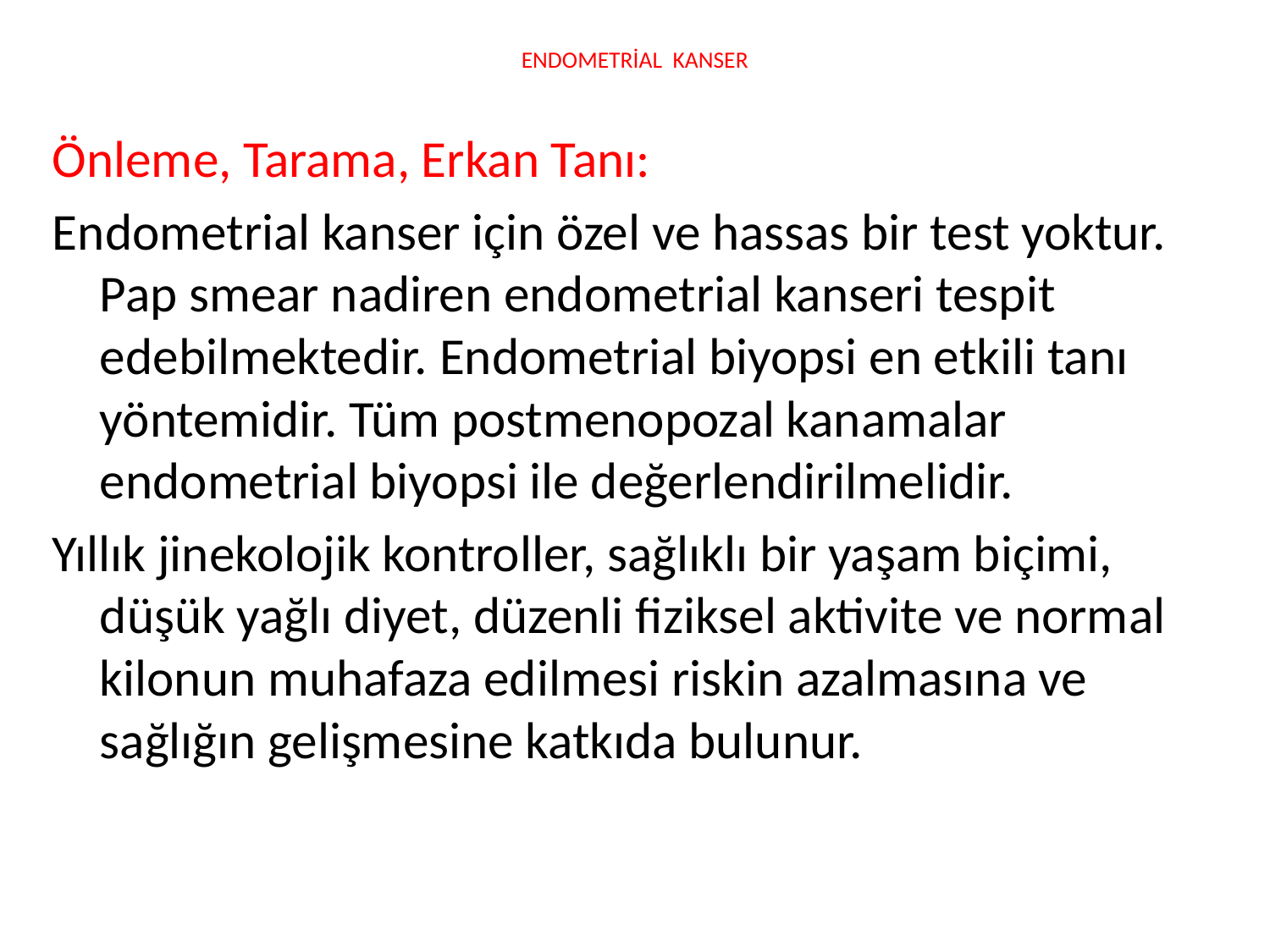

# ENDOMETRİAL  KANSER
Önleme, Tarama, Erkan Tanı:
Endometrial kanser için özel ve hassas bir test yoktur. Pap smear nadiren endometrial kanseri tespit edebilmektedir. Endometrial biyopsi en etkili tanı yöntemidir. Tüm postmenopozal kanamalar endometrial biyopsi ile değerlendirilmelidir.
Yıllık jinekolojik kontroller, sağlıklı bir yaşam biçimi, düşük yağlı diyet, düzenli fiziksel aktivite ve normal kilonun muhafaza edilmesi riskin azalmasına ve sağlığın gelişmesine katkıda bulunur.